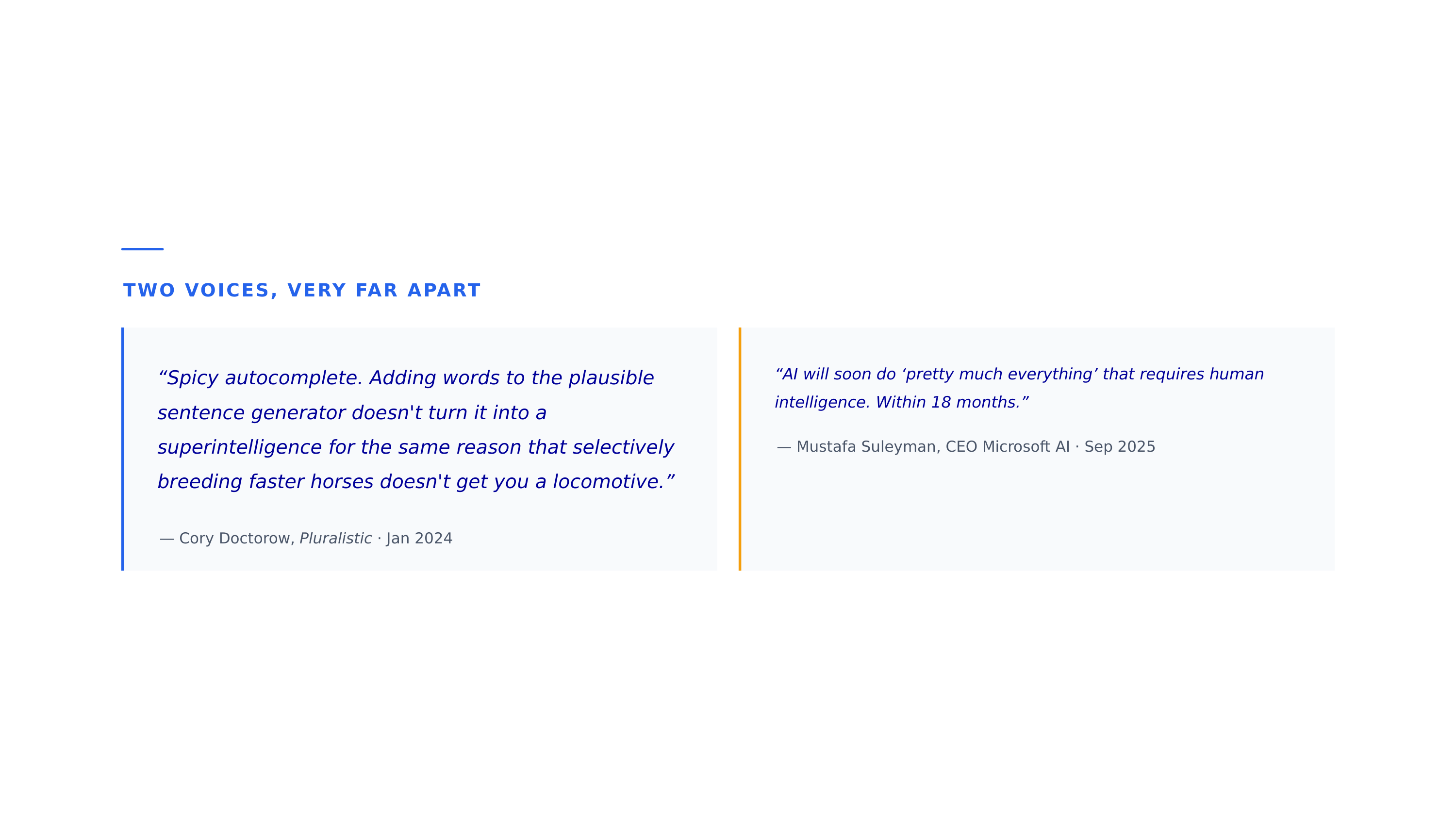

TWO VOICES, VERY FAR APART

“Spicy autocomplete. Adding words to the plausible sentence generator doesn't turn it into a superintelligence for the same reason that selectively breeding faster horses doesn't get you a locomotive.”
“AI will soon do ‘pretty much everything’ that requires human intelligence. Within 18 months.”
— Mustafa Suleyman, CEO Microsoft AI · Sep 2025
— Cory Doctorow, Pluralistic · Jan 2024